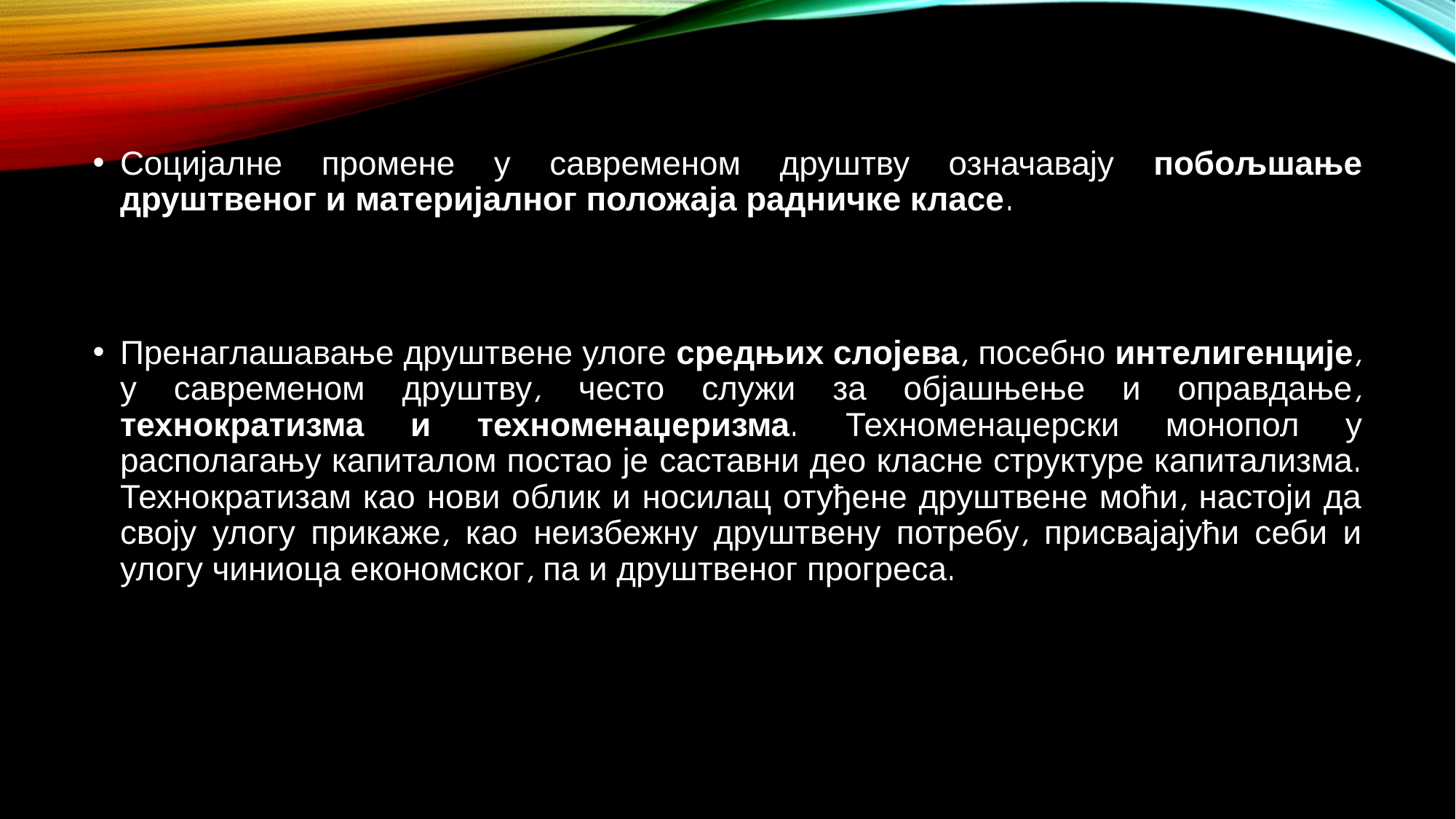

Социјалне промене у савременом друштву означавају побољшање друштвеног и материјалног положаја радничке класе.

Пренаглашавање друштвене улоге средњих слојева, посебно интелигенције, у савременом друштву, често служи за објашњење и оправдање, технократизма и техноменаџеризма. Техноменаџерски монопол у располагању капиталом постао је саставни део класне структуре капитализма. Технократизам као нови облик и носилац отуђене друштвене моћи, настоји да своју улогу прикаже, као неизбежну друштвену потребу, присвајајући себи и улогу чиниоца економског, па и друштвеног прогреса.